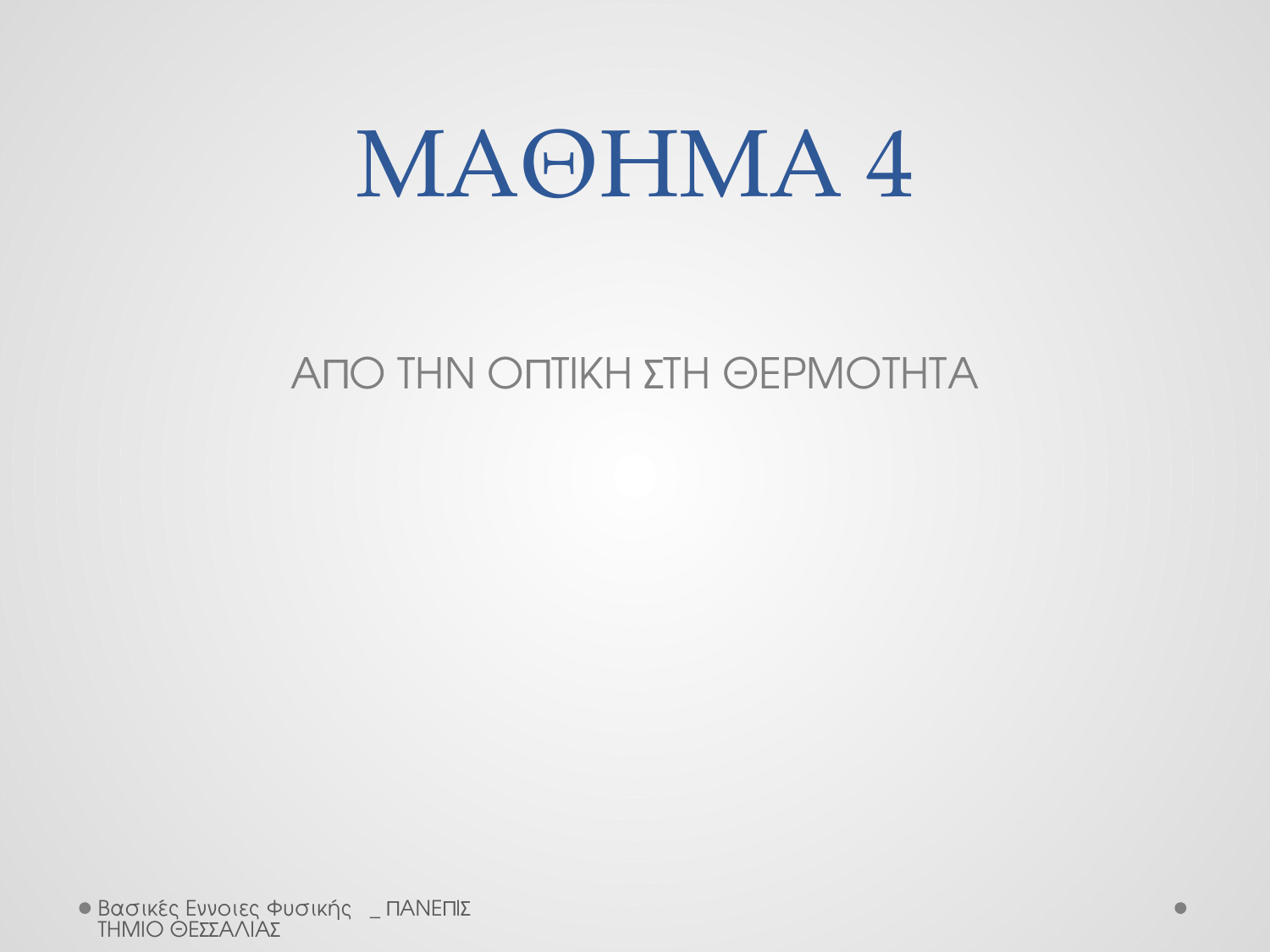

# ΜΑΘΗΜΑ 4

ΑΠΟ ΤΗΝ ΟΠΤΙΚΗ ΣΤΗ ΘΕΡΜΟΤΗΤΑ
Βασικές Εννοιες Φυσικής   _ ΠΑΝΕΠΙΣΤΗΜΙΟ ΘΕΣΣΑΛΙΑΣ